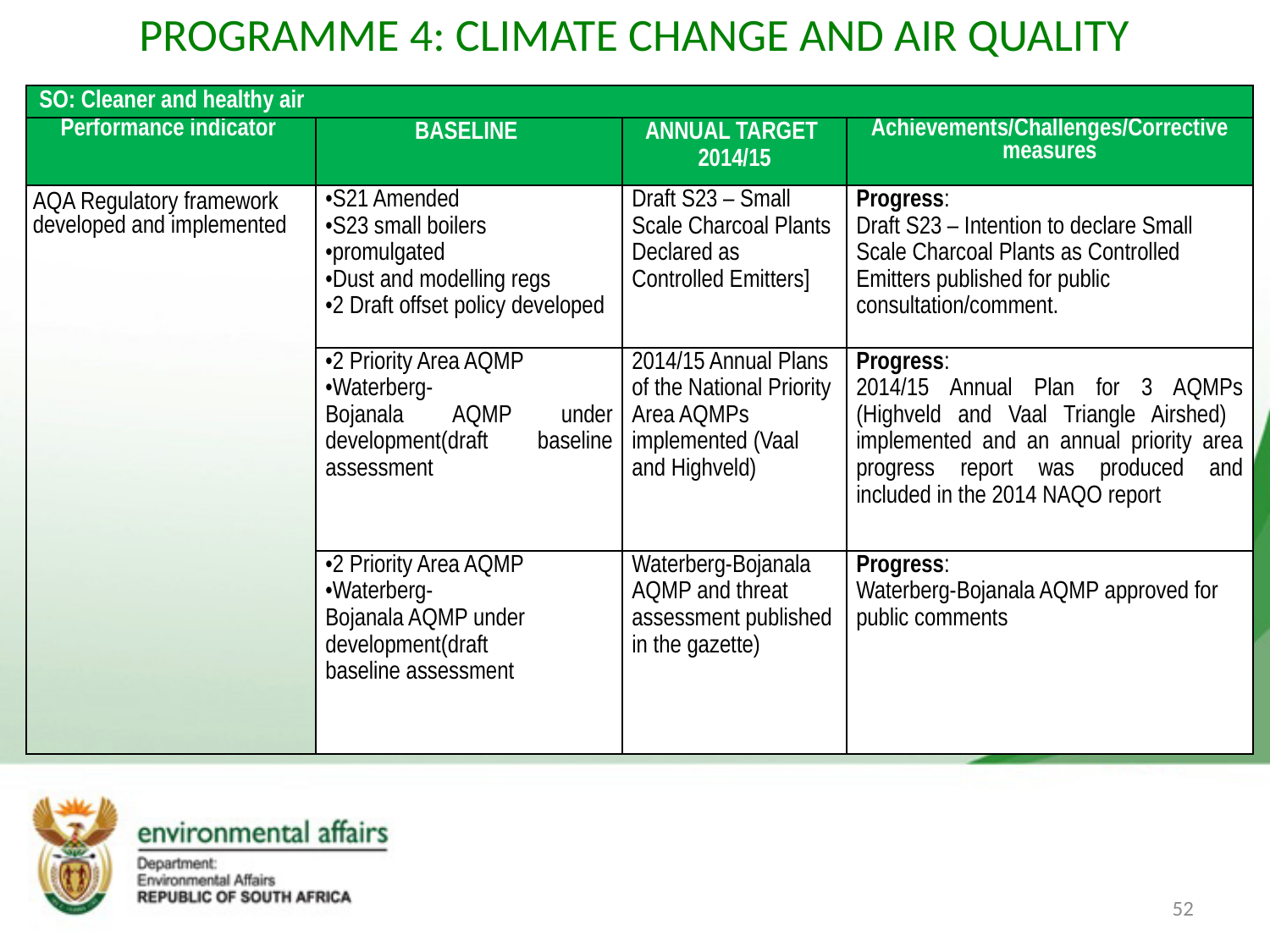

# PROGRAMME 4: CLIMATE CHANGE AND AIR QUALITY
| SO: Cleaner and healthy air |  |  |  |
| --- | --- | --- | --- |
| Performance indicator | BASELINE | ANNUAL TARGET 2014/15 | Achievements/Challenges/Corrective measures |
| AQA Regulatory framework developed and implemented | •S21 Amended •S23 small boilers •promulgated •Dust and modelling regs •2 Draft offset policy developed | Draft S23 – Small Scale Charcoal Plants Declared as Controlled Emitters] | Progress: Draft S23 – Intention to declare Small Scale Charcoal Plants as Controlled Emitters published for public consultation/comment. |
|  | •2 Priority Area AQMP •Waterberg- Bojanala AQMP under development(draft baseline assessment | 2014/15 Annual Plans of the National Priority Area AQMPs implemented (Vaal and Highveld) | Progress: 2014/15 Annual Plan for 3 AQMPs (Highveld and Vaal Triangle Airshed) implemented and an annual priority area progress report was produced and included in the 2014 NAQO report |
|  | •2 Priority Area AQMP •Waterberg- Bojanala AQMP under development(draft baseline assessment | Waterberg-Bojanala AQMP and threat assessment published in the gazette) | Progress: Waterberg-Bojanala AQMP approved for public comments |
52